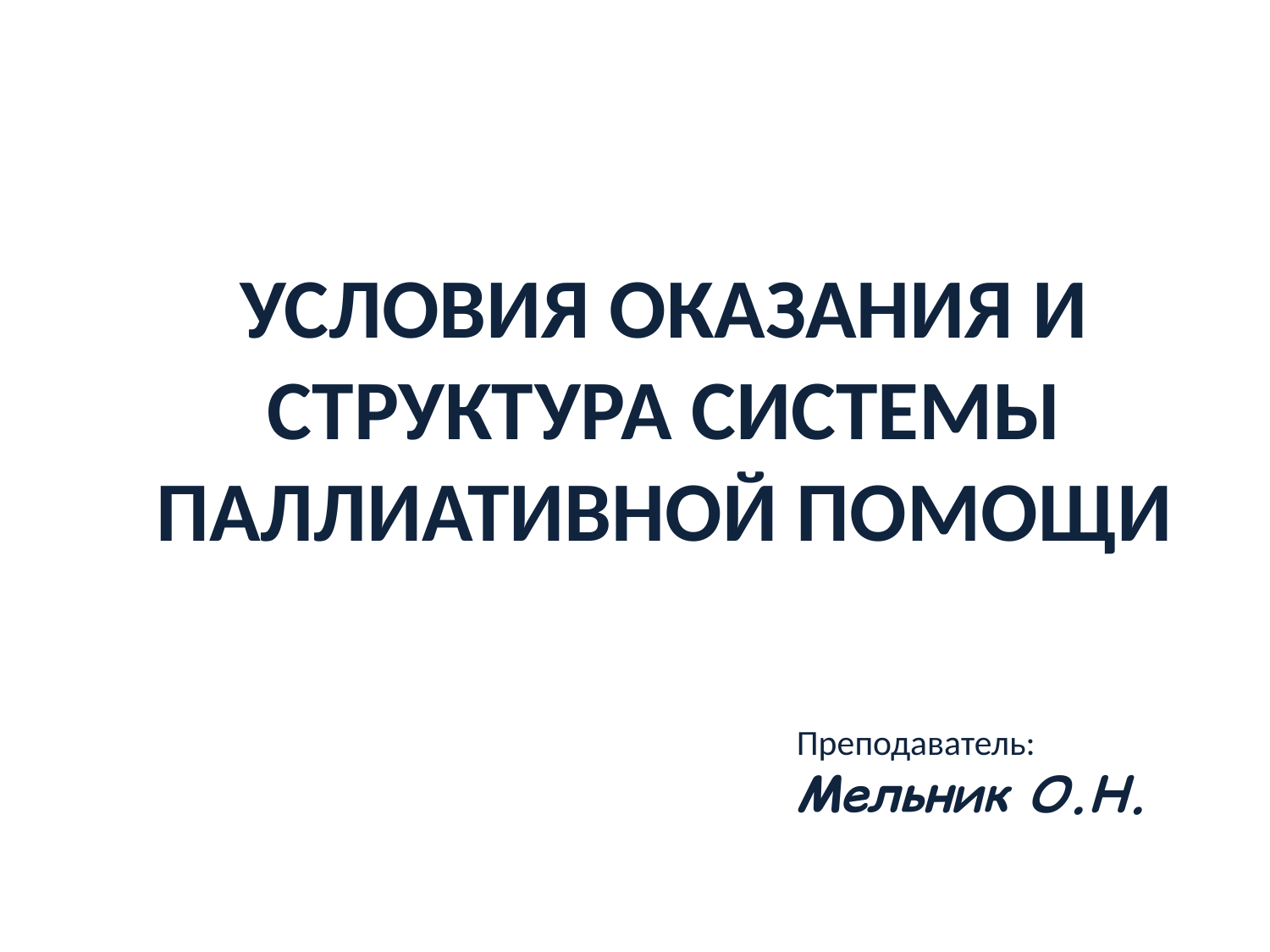

Условия оказания и структура системы паллиативной помощи
Преподаватель: Мельник О.Н.